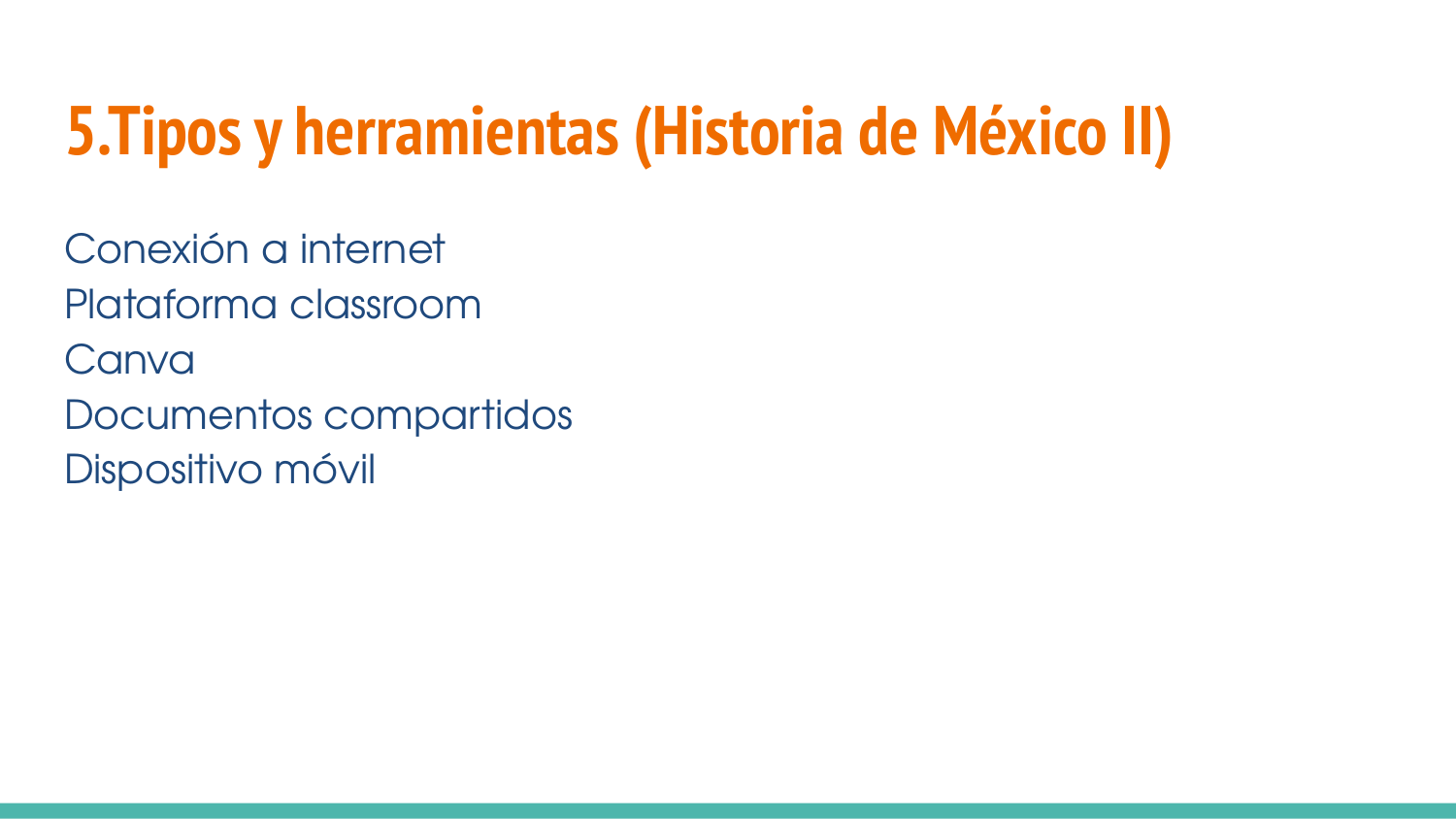

# 5.Tipos y herramientas (Historia de México II)

Conexión a internet
Plataforma classroom
Canva
Documentos compartidos
Dispositivo móvil